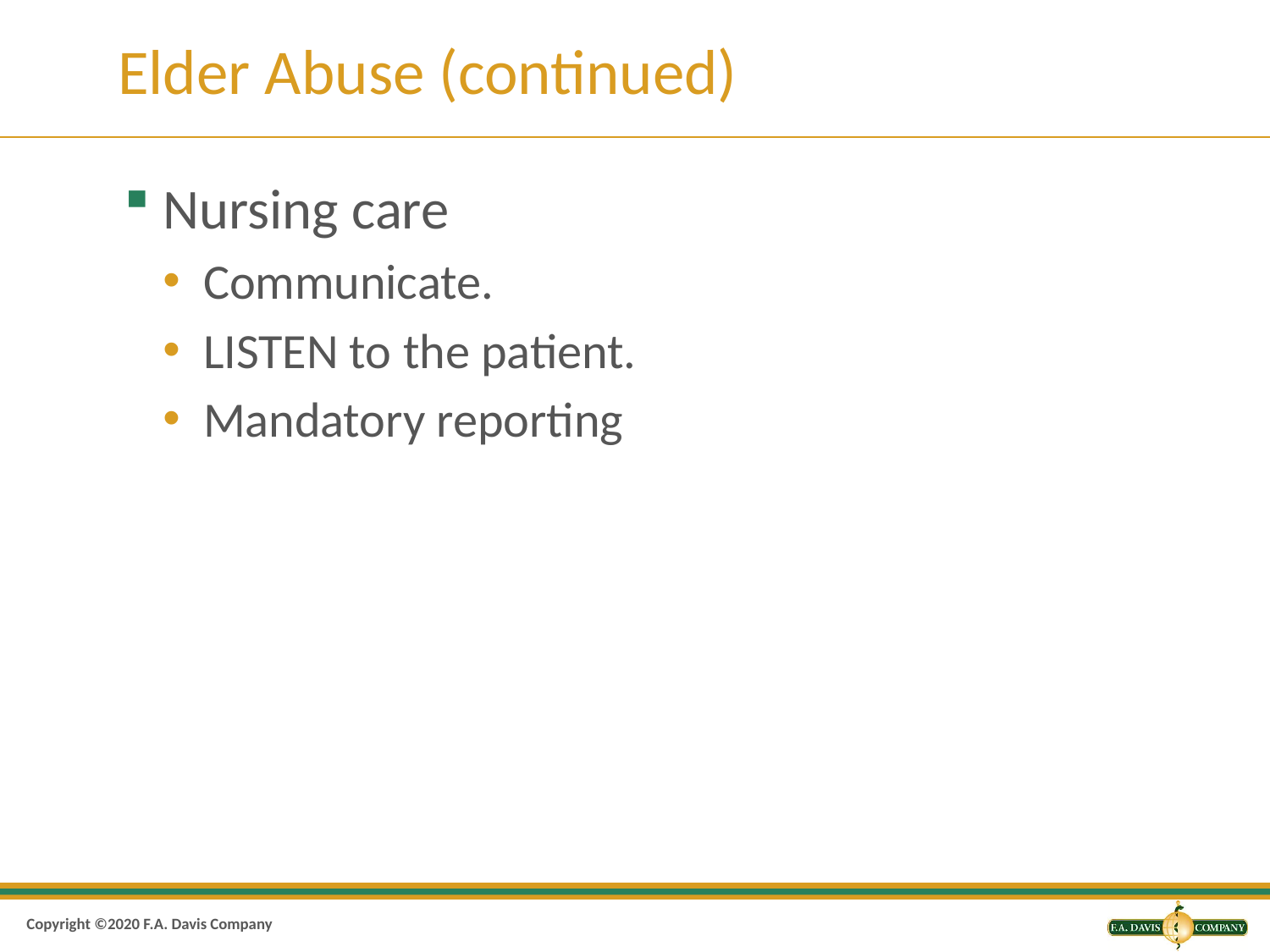

# Elder Abuse (continued)
Nursing care
Communicate.
LISTEN to the patient.
Mandatory reporting